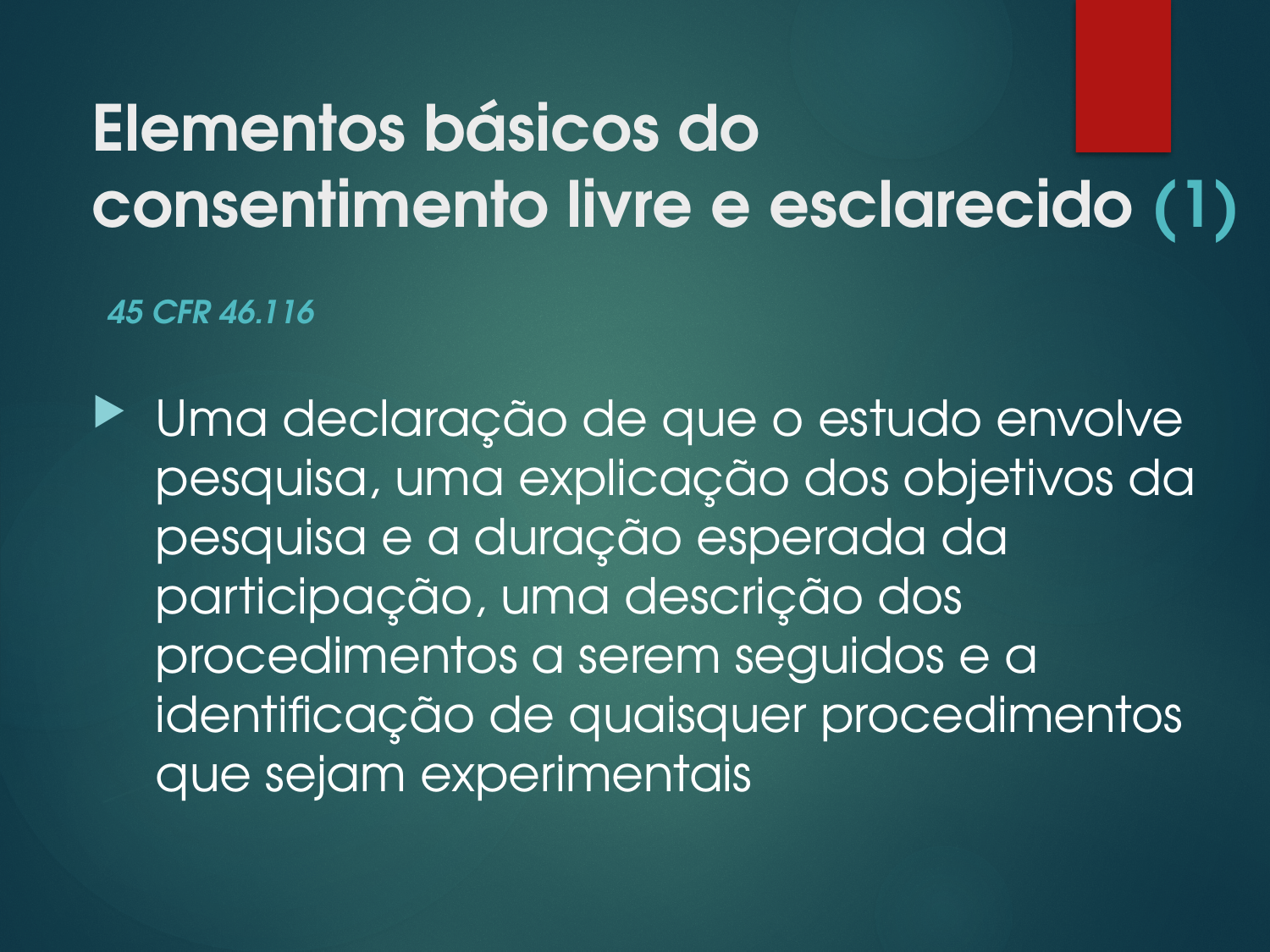

# Elementos básicos do consentimento livre e esclarecido (1)
45 CFR 46.116
Uma declaração de que o estudo envolve pesquisa, uma explicação dos objetivos da pesquisa e a duração esperada da participação, uma descrição dos procedimentos a serem seguidos e a identificação de quaisquer procedimentos que sejam experimentais